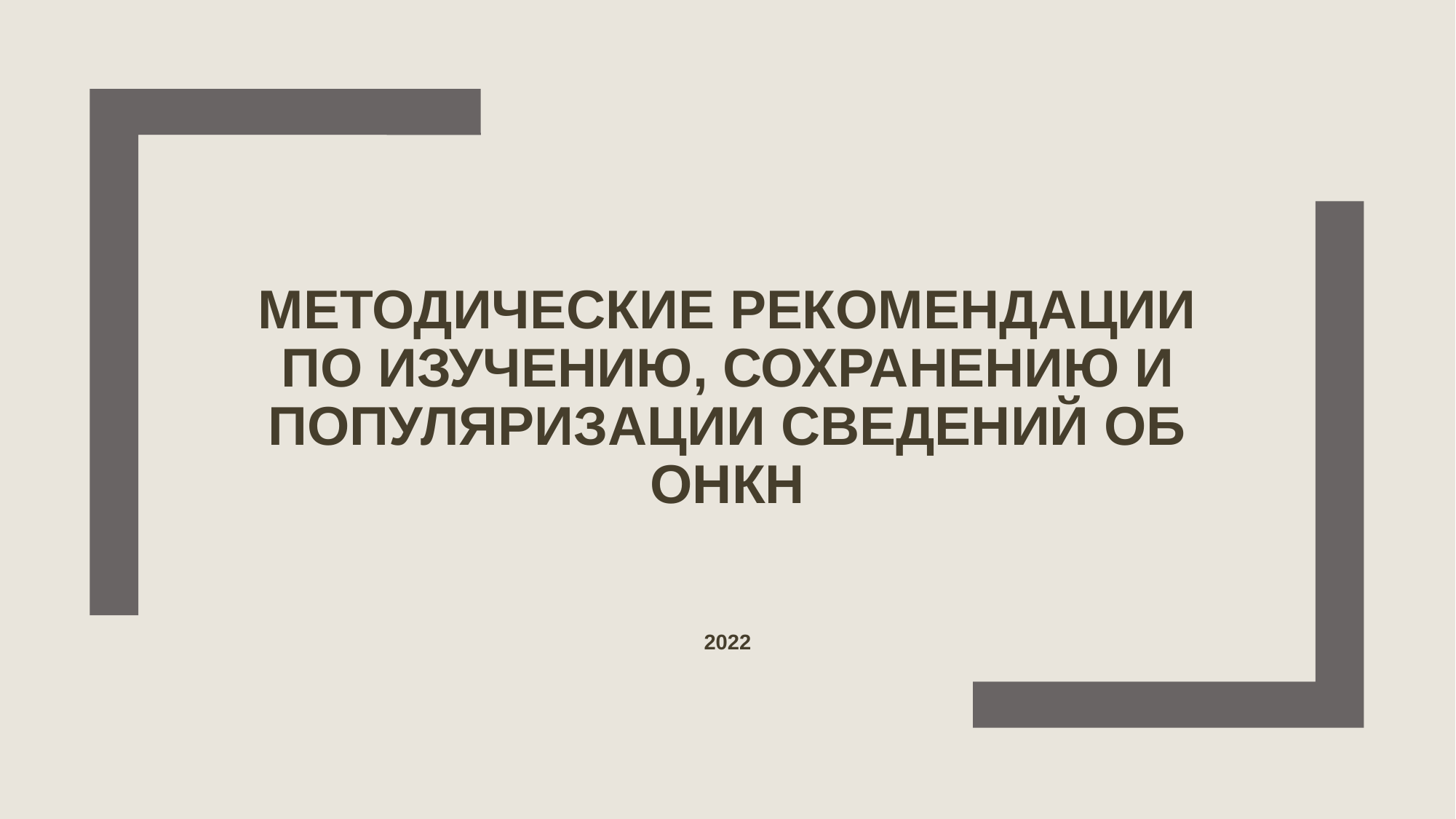

# Методические рекомендации по изучению, сохранению и популяризации сведений об ОНКН 2022